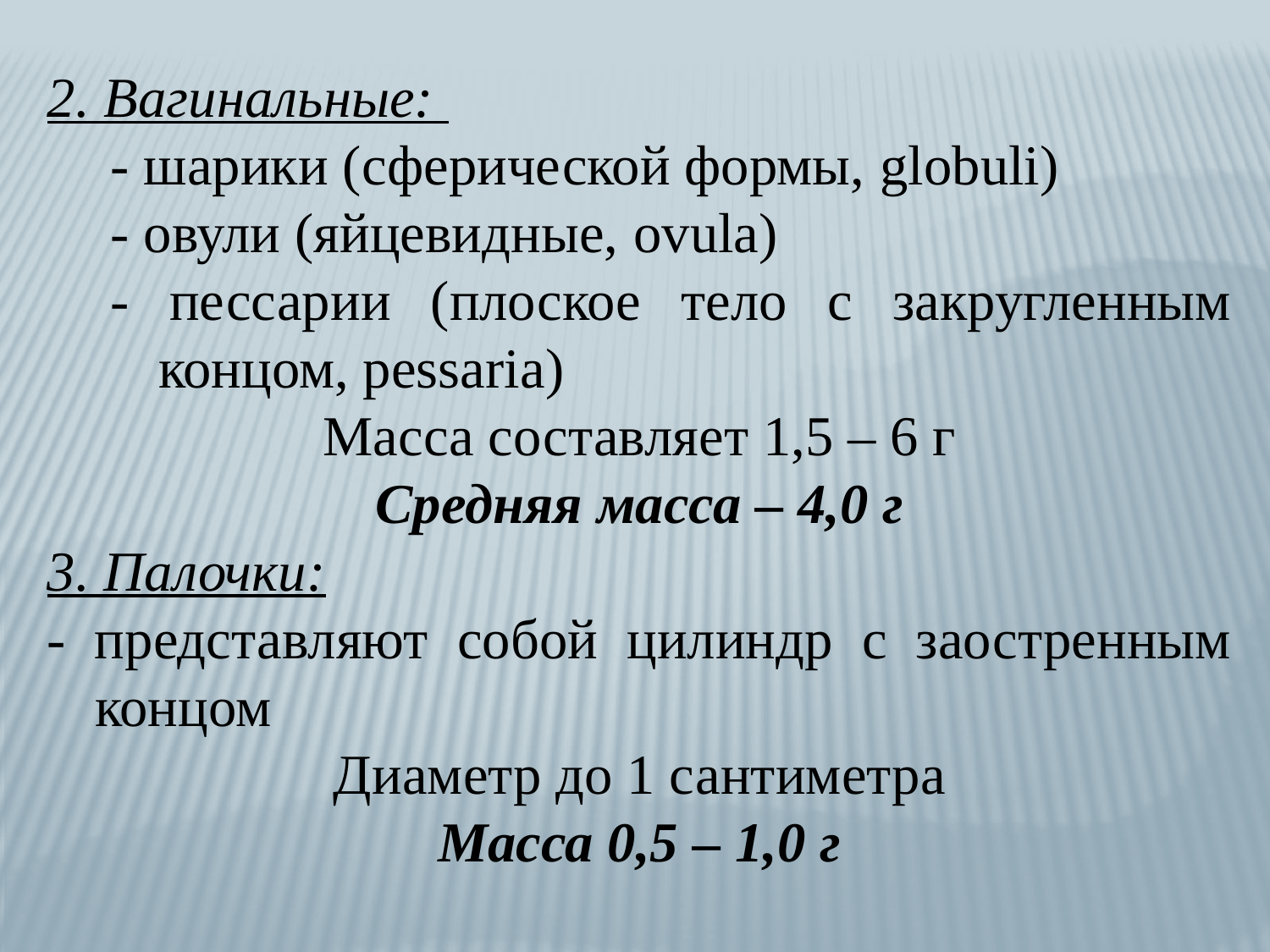

2. Вагинальные:
- шарики (сферической формы, globuli)
- овули (яйцевидные, ovula)
- пессарии (плоское тело с закругленным концом, pessaria)
Масса составляет 1,5 – 6 г
Средняя масса – 4,0 г
3. Палочки:
- представляют собой цилиндр с заостренным концом
Диаметр до 1 сантиметра
Масса 0,5 – 1,0 г